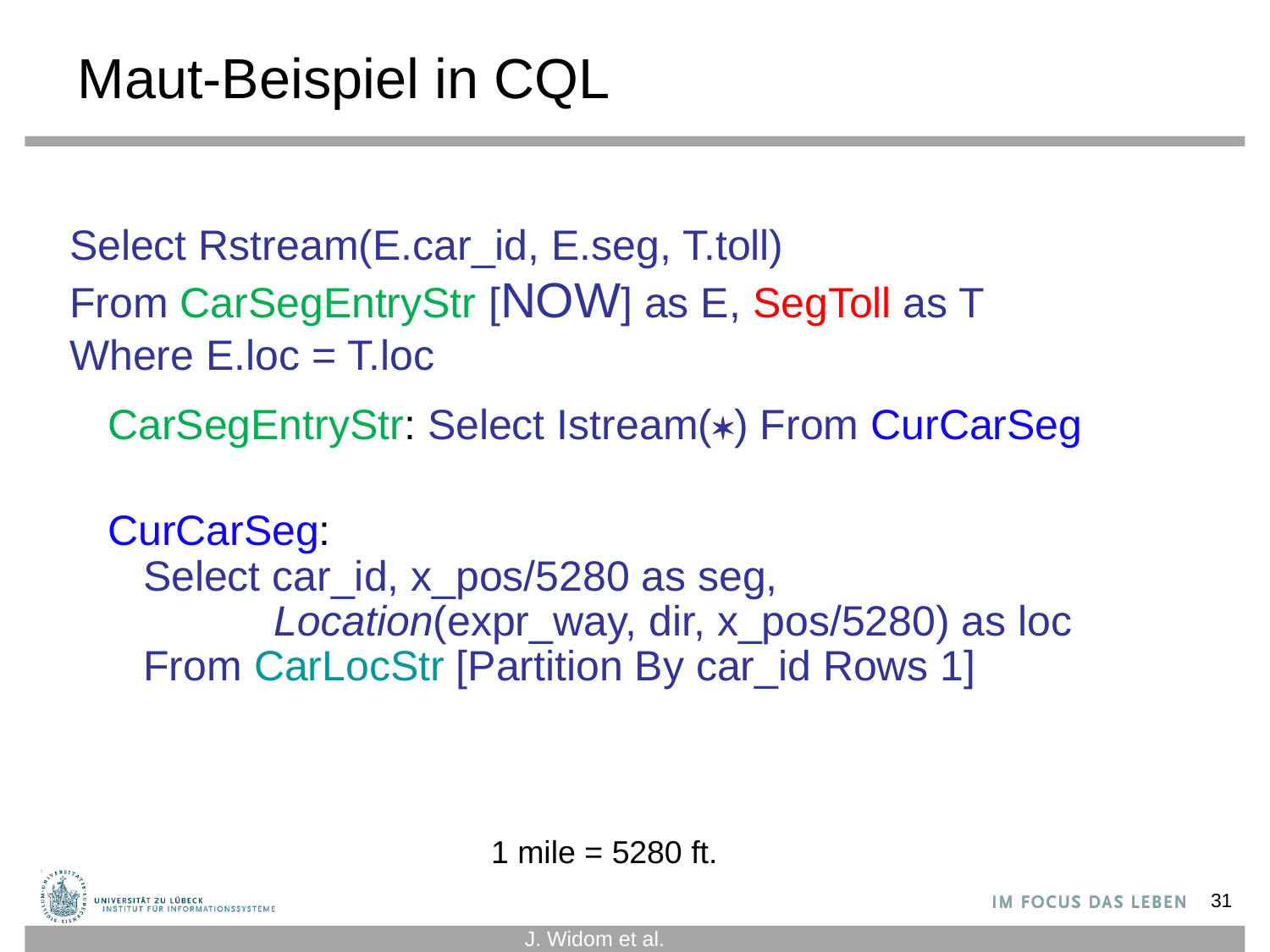

# Maut-Beispiel in CQL
Select Rstream(E.car_id, E.seg, T.toll)
From CarSegEntryStr [NOW] as E, SegToll as T
Where E.loc = T.loc
CarSegEntryStr: Select Istream(∗) From CurCarSeg
CurCarSeg:
   Select car_id, x_pos/5280 as seg,
              Location(expr_way, dir, x_pos/5280) as loc
   From CarLocStr [Partition By car_id Rows 1]
1 mile = 5280 ft.
31
J. Widom et al.